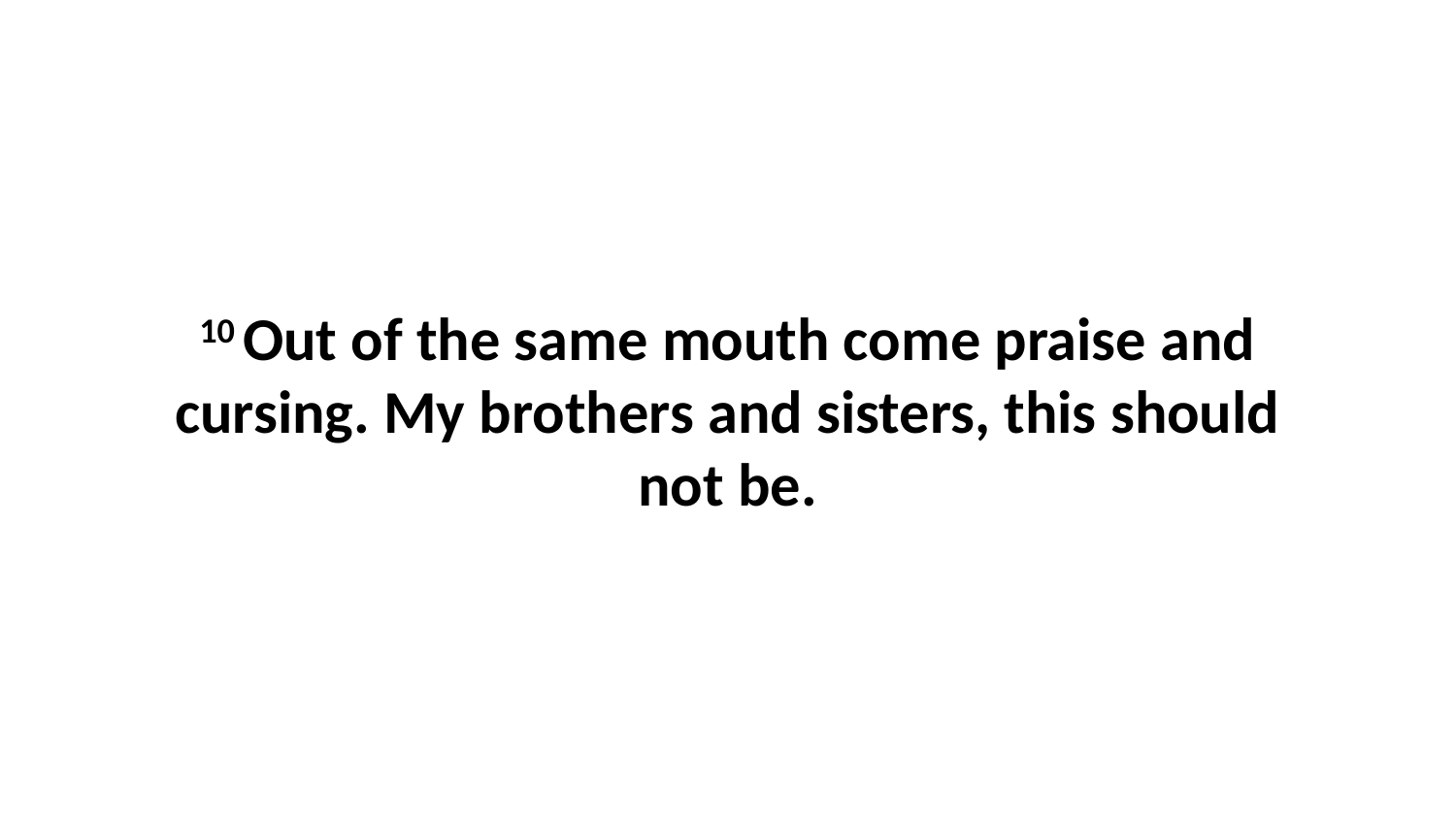

10 Out of the same mouth come praise and cursing. My brothers and sisters, this should not be.